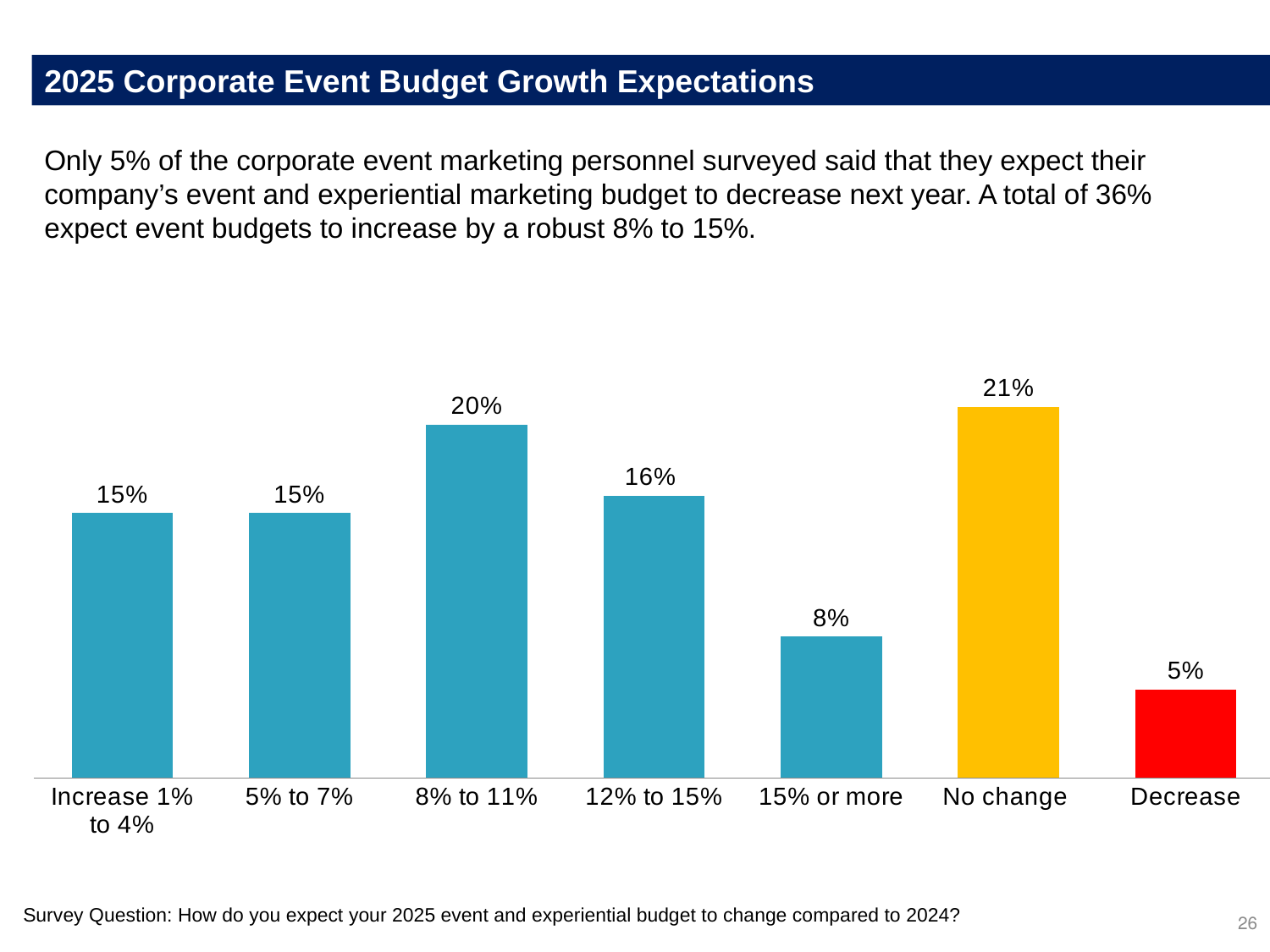

2025 Corporate Event Budget Growth Expectations
Only 5% of the corporate event marketing personnel surveyed said that they expect their company’s event and experiential marketing budget to decrease next year. A total of 36% expect event budgets to increase by a robust 8% to 15%.

### Chart

| Category | % |
|---|---|
| Increase 1% to 4% | 0.15 |
| 5% to 7% | 0.15 |
| 8% to 11% | 0.2 |
| 12% to 15% | 0.16 |
| 15% or more | 0.08 |
| No change  | 0.21 |
| Decrease | 0.05 |
Survey Question: How do you expect your 2025 event and experiential budget to change compared to 2024?
26